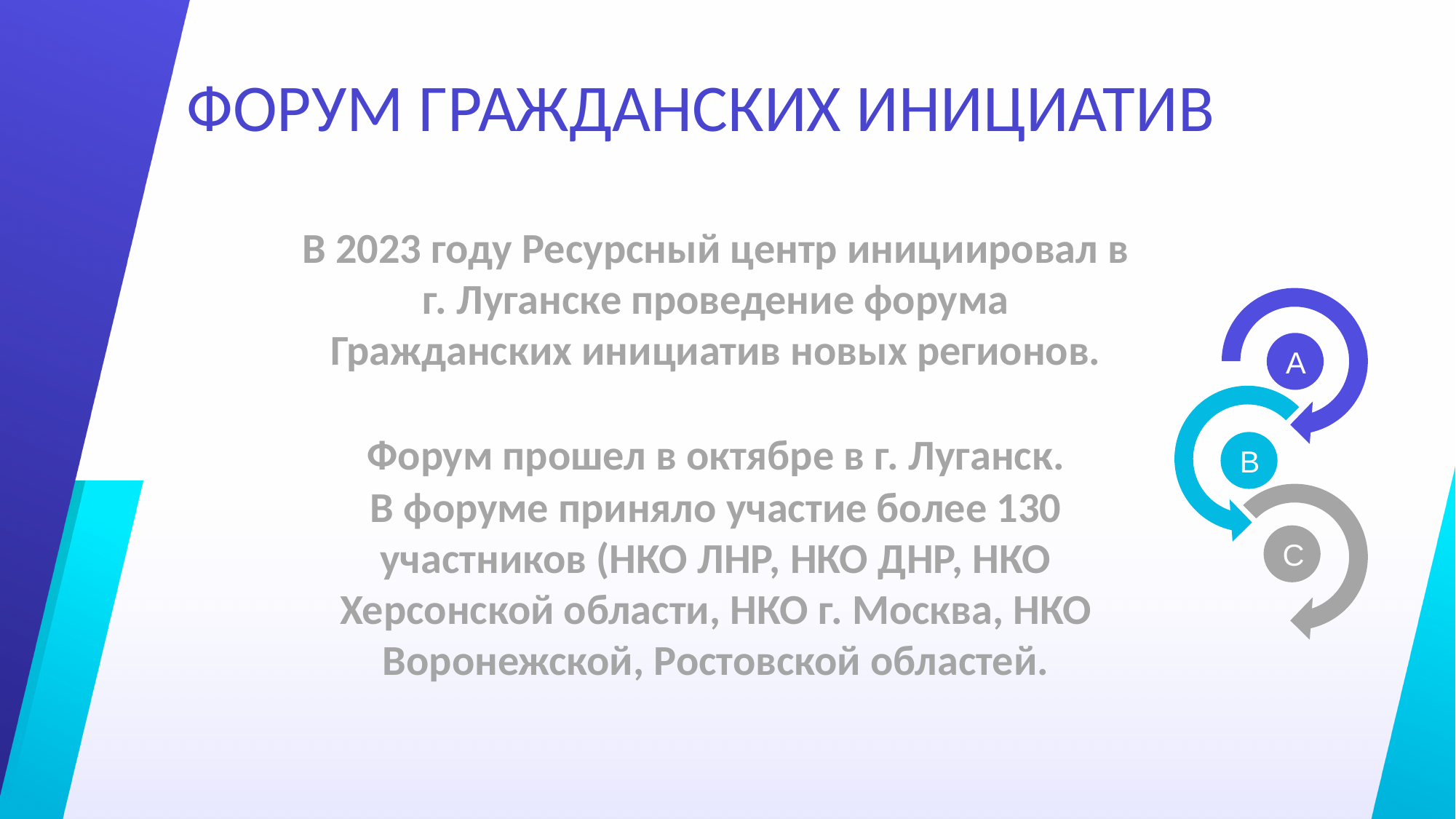

ФОРУМ ГРАЖДАНСКИХ ИНИЦИАТИВ
В 2023 году Ресурсный центр инициировал в г. Луганске проведение форума Гражданских инициатив новых регионов.

Форум прошел в октябре в г. Луганск.
В форуме приняло участие более 130 участников (НКО ЛНР, НКО ДНР, НКО Херсонской области, НКО г. Москва, НКО Воронежской, Ростовской областей.

A

B

C